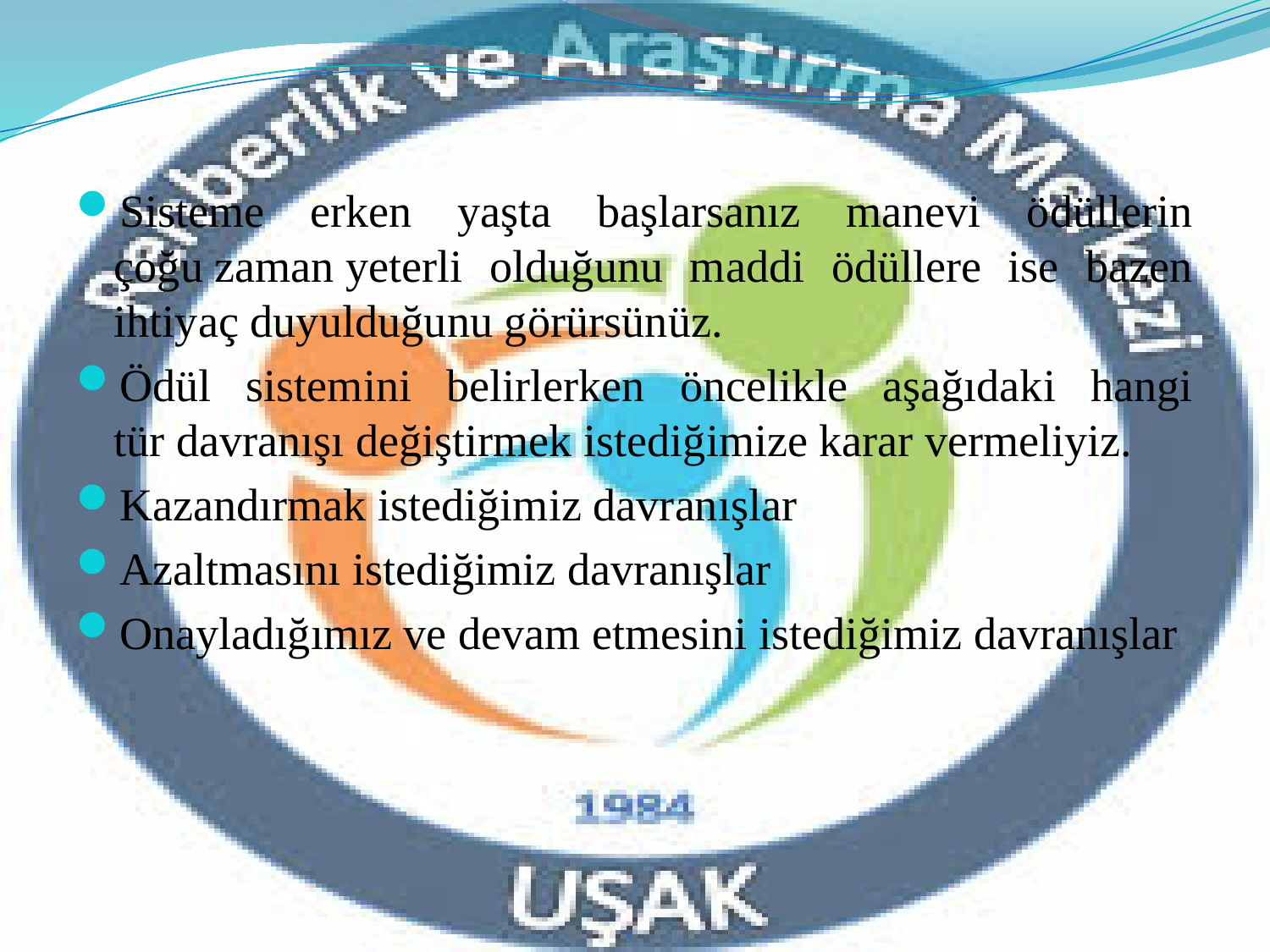

Sisteme erken yaşta başlarsanız manevi ödüllerin çoğu zaman yeterli olduğunu maddi ödüllere ise bazen ihtiyaç duyulduğunu görürsünüz.
Ödül sistemini belirlerken öncelikle aşağıdaki hangi tür davranışı değiştirmek istediğimize karar vermeliyiz.
Kazandırmak istediğimiz davranışlar
Azaltmasını istediğimiz davranışlar
Onayladığımız ve devam etmesini istediğimiz davranışlar